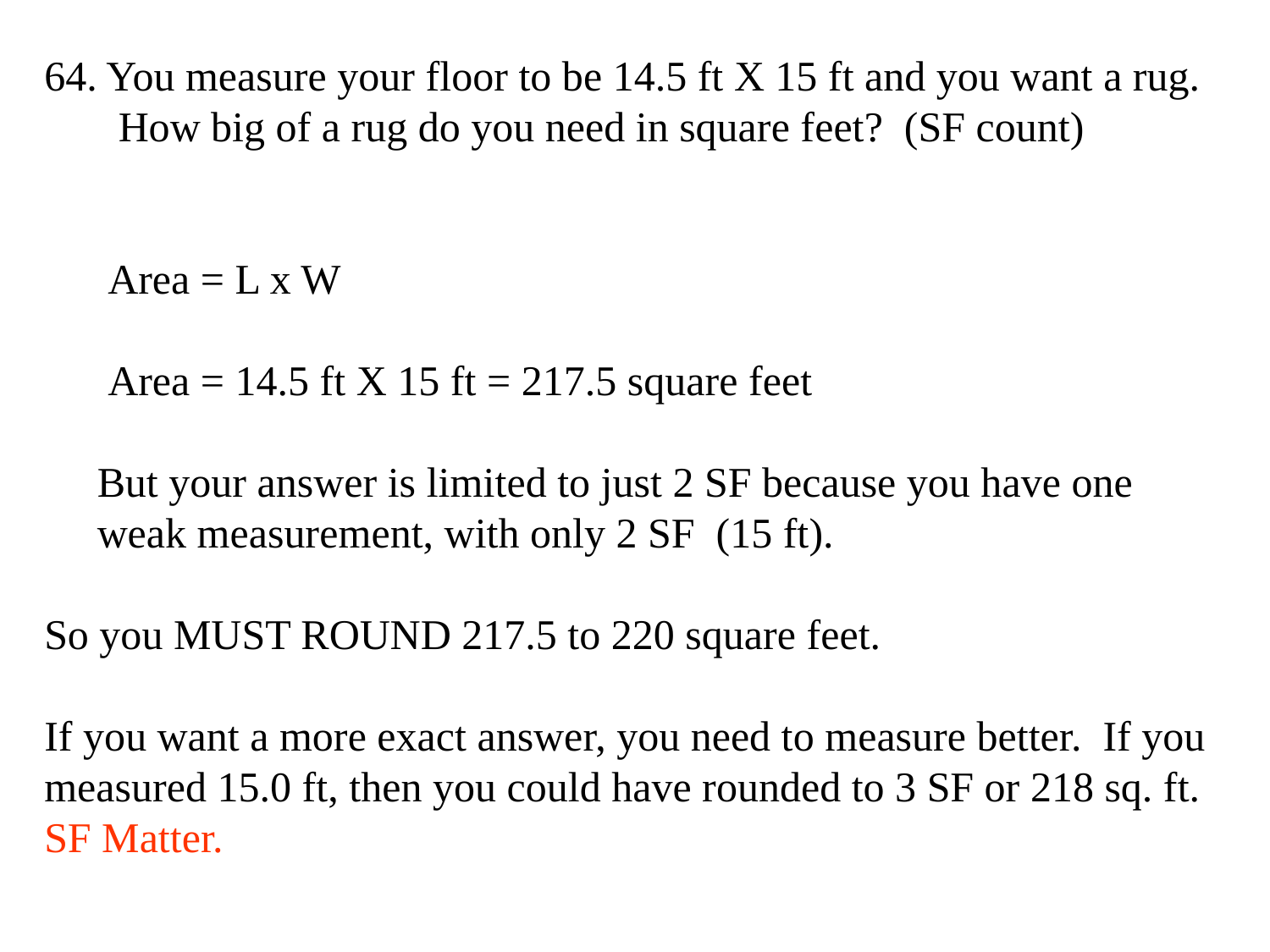

64. You measure your floor to be 14.5 ft X 15 ft and you want a rug.
       How big of a rug do you need in square feet?  (SF count)

      Area = L x W

      Area = 14.5 ft X 15 ft = 217.5 square feet

     But your answer is limited to just 2 SF because you have one
     weak measurement, with only 2 SF  (15 ft).

So you MUST ROUND 217.5 to 220 square feet.

If you want a more exact answer, you need to measure better.  If you measured 15.0 ft, then you could have rounded to 3 SF or 218 sq. ft.
SF Matter.